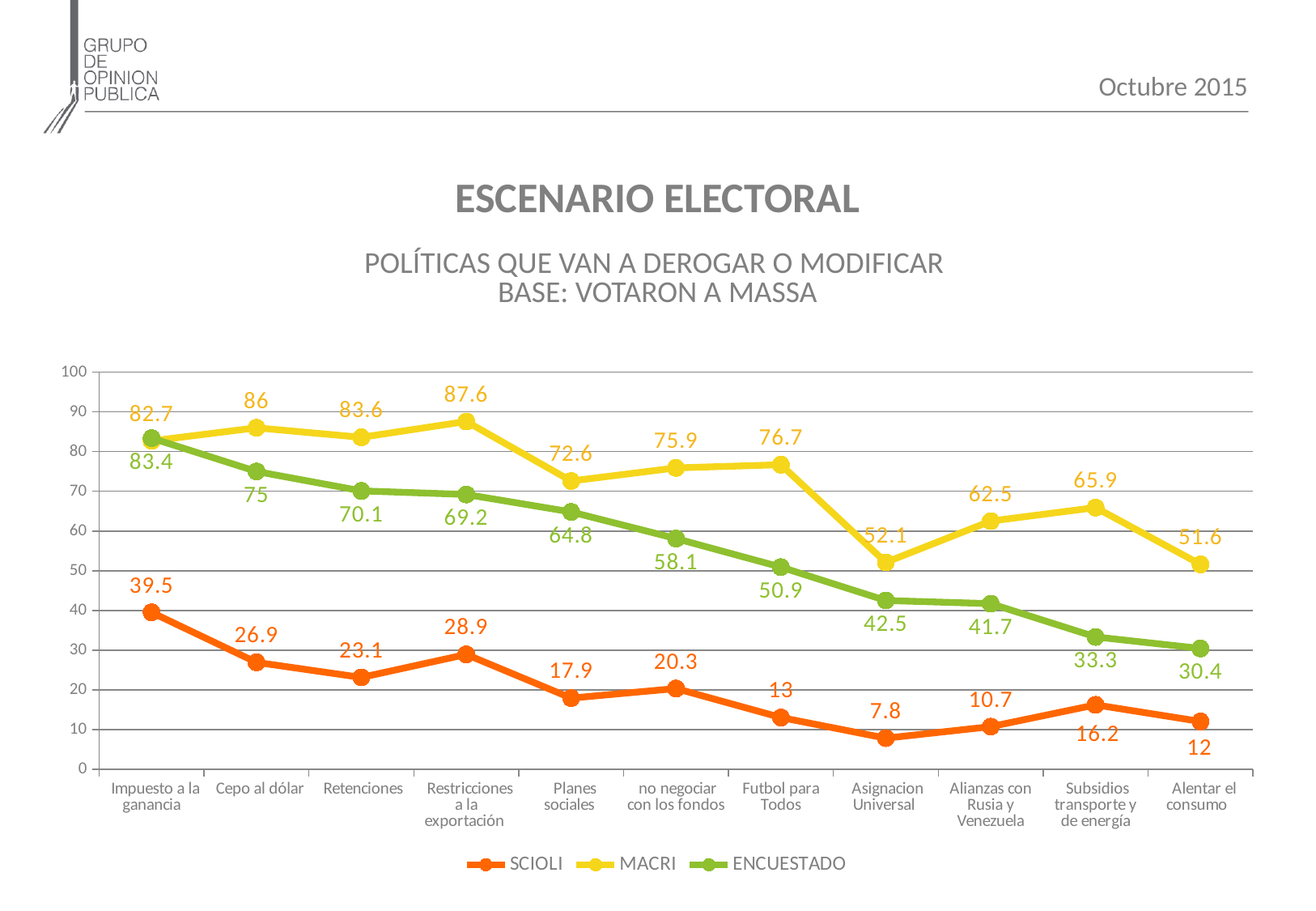

Octubre 2015
ESCENARIO ELECTORAL
POLÍTICAS QUE VAN A DEROGAR O MODIFICAR
BASE: VOTARON A MASSA

### Chart

| Category | SCIOLI | MACRI | ENCUESTADO |
|---|---|---|---|
|   Impuesto a la ganancia | 39.5 | 82.7 | 83.4 |
|   Cepo al dólar | 26.9 | 86.0 | 75.0 |
|   Retenciones  | 23.1 | 83.6 | 70.1 |
|   Restricciones a la exportación  | 28.9 | 87.6 | 69.2 |
|   Planes sociales  | 17.9 | 72.6 | 64.8 |
|  no negociar con los fondos | 20.3 | 75.9 | 58.1 |
| Futbol para Todos | 13.0 | 76.7 | 50.9 |
|  Asignacion Universal  | 7.8 | 52.1 | 42.5 |
| Alianzas con Rusia y Venezuela | 10.7 | 62.5 | 41.7 |
|  Subsidios transporte y de energía | 16.2 | 65.9 | 33.3 |
|   Alentar el consumo   | 12.0 | 51.6 | 30.4 |